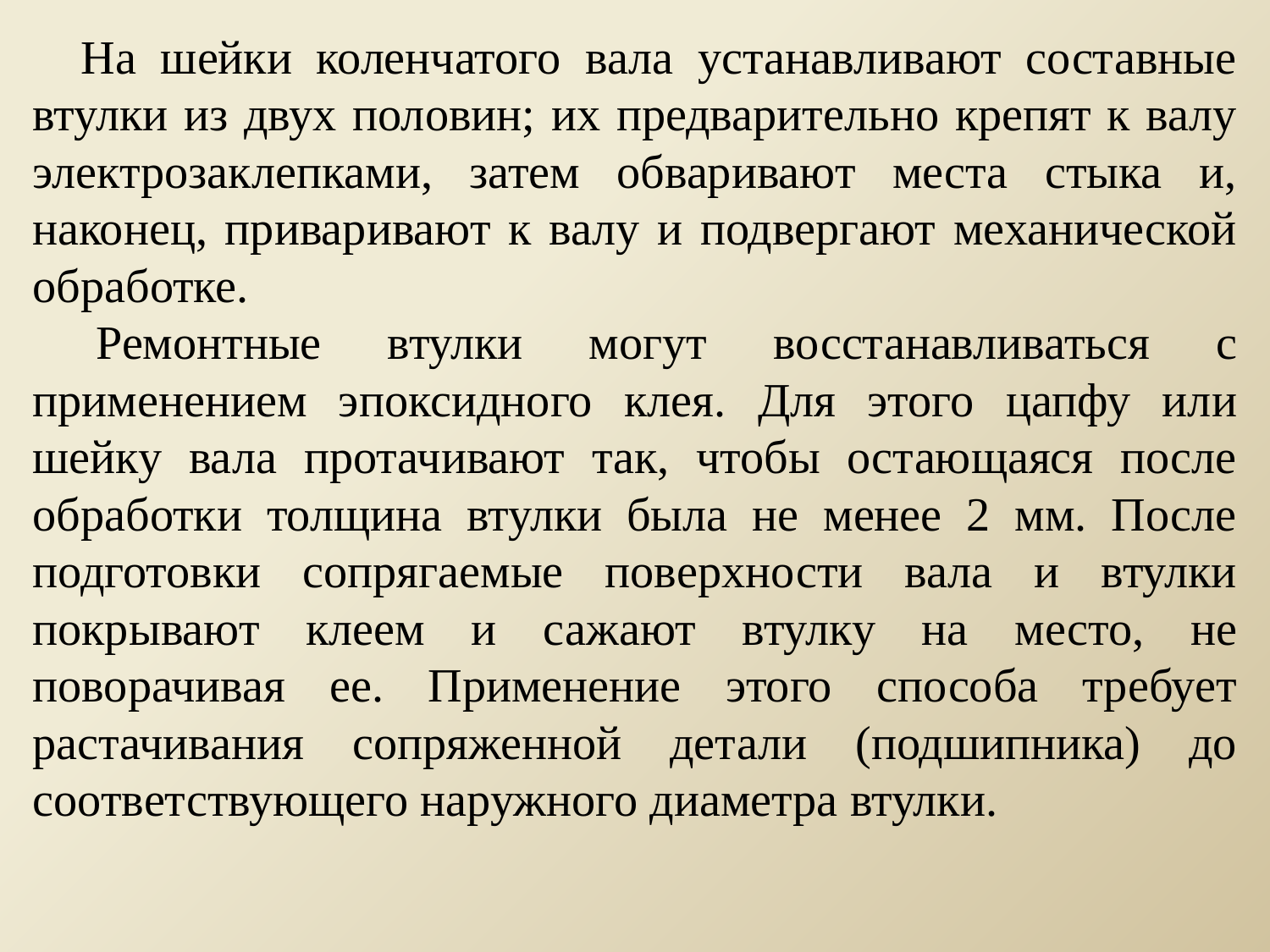

На шейки коленчатого вала устанавливают составные втулки из двух половин; их предварительно крепят к валу электрозаклепками, затем обваривают места стыка и, наконец, приваривают к валу и подвергают механической обработке.
Ремонтные втулки могут восстанавливаться с применением эпоксидного клея. Для этого цапфу или шейку вала протачивают так, чтобы остающаяся после обработки толщина втулки была не менее 2 мм. После подготовки сопрягаемые поверхности вала и втулки покрывают клеем и сажают втулку на место, не поворачивая ее. Применение этого способа требует растачивания сопряженной детали (подшипника) до соответствующего наружного диаметра втулки.